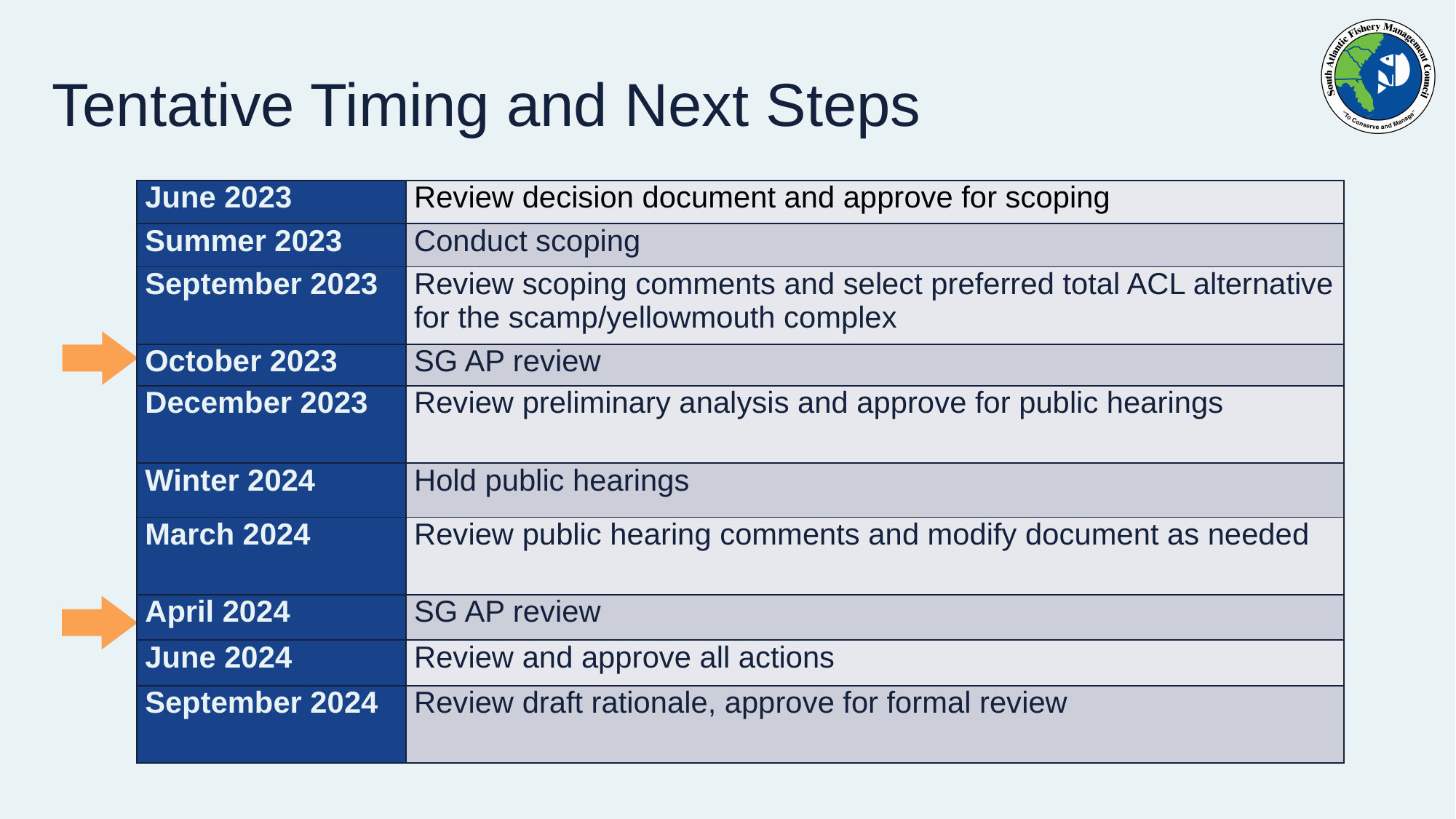

# Tentative Timing and Next Steps
| June 2023 | Review decision document and approve for scoping |
| --- | --- |
| Summer 2023 | Conduct scoping |
| September 2023 | Review scoping comments and select preferred total ACL alternative for the scamp/yellowmouth complex |
| October 2023 | SG AP review |
| December 2023 | Review preliminary analysis and approve for public hearings |
| Winter 2024 | Hold public hearings |
| March 2024 | Review public hearing comments and modify document as needed |
| April 2024 | SG AP review |
| June 2024 | Review and approve all actions |
| September 2024 | Review draft rationale, approve for formal review |